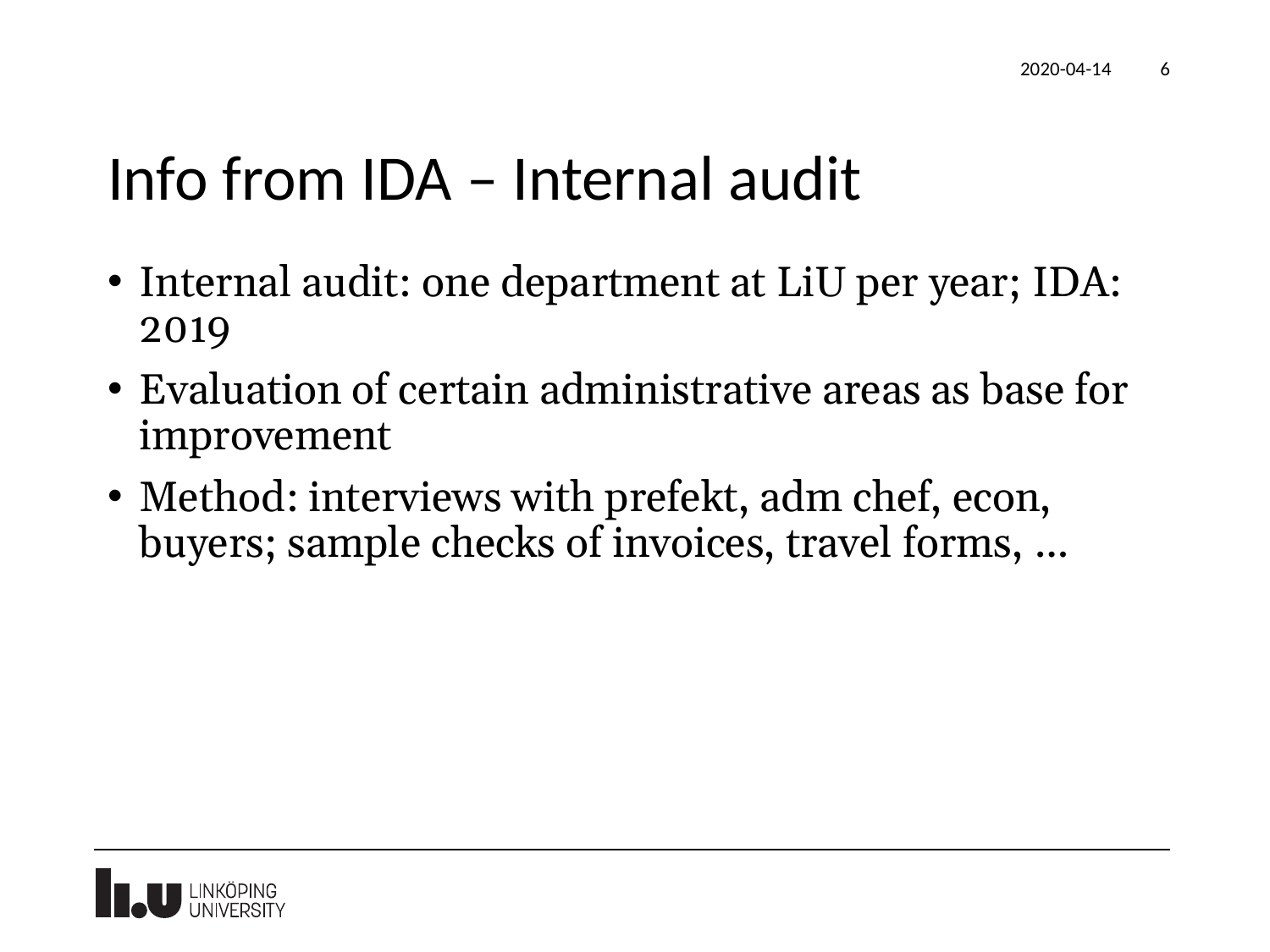

2020-04-14

6
# Info from IDA – Internal audit
Internal audit: one department at LiU per year; IDA: 2019
Evaluation of certain administrative areas as base for improvement
Method: interviews with prefekt, adm chef, econ, buyers; sample checks of invoices, travel forms, …